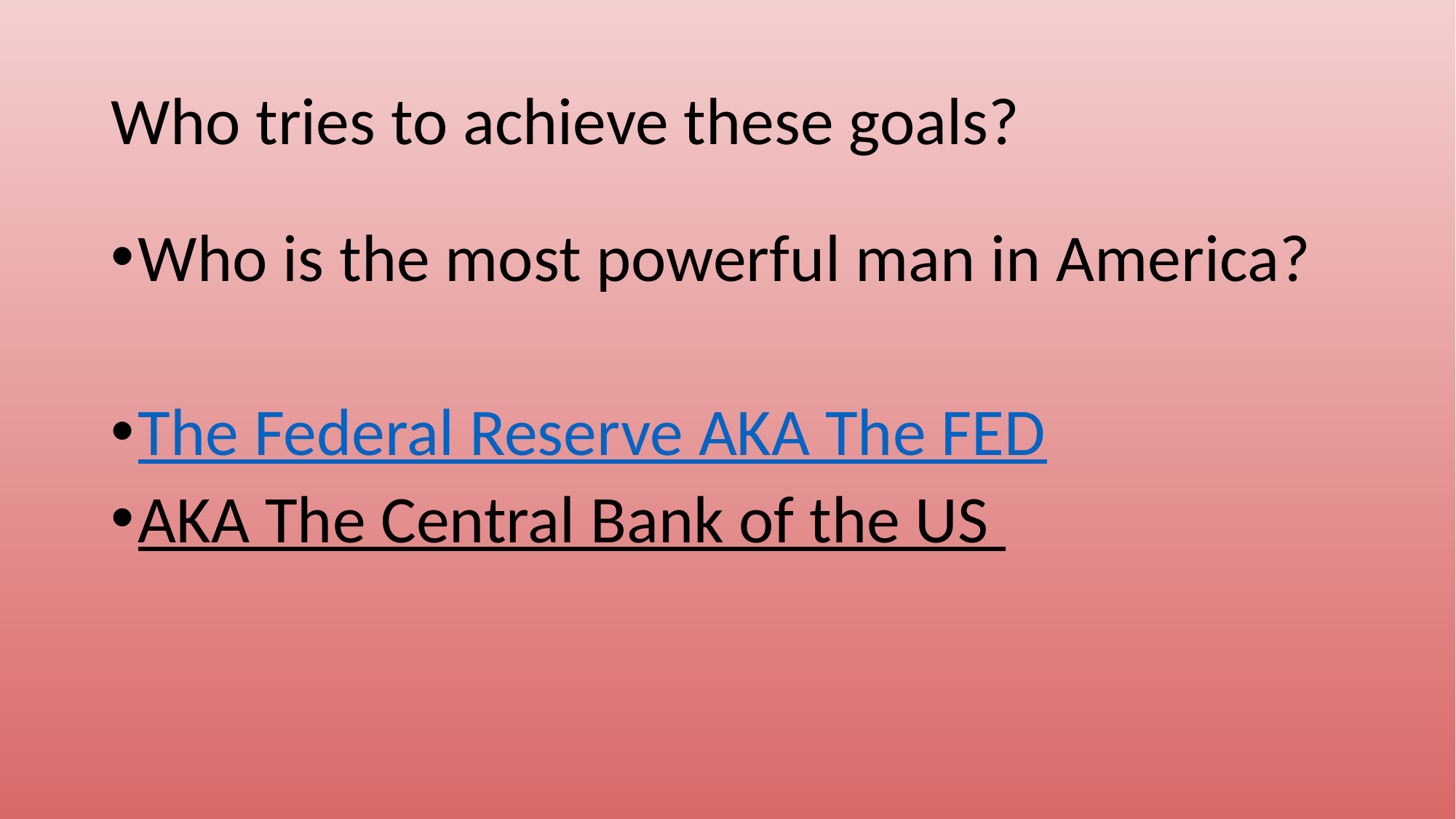

# Who tries to achieve these goals?
Who is the most powerful man in America?

The Federal Reserve AKA The FED
AKA The Central Bank of the US